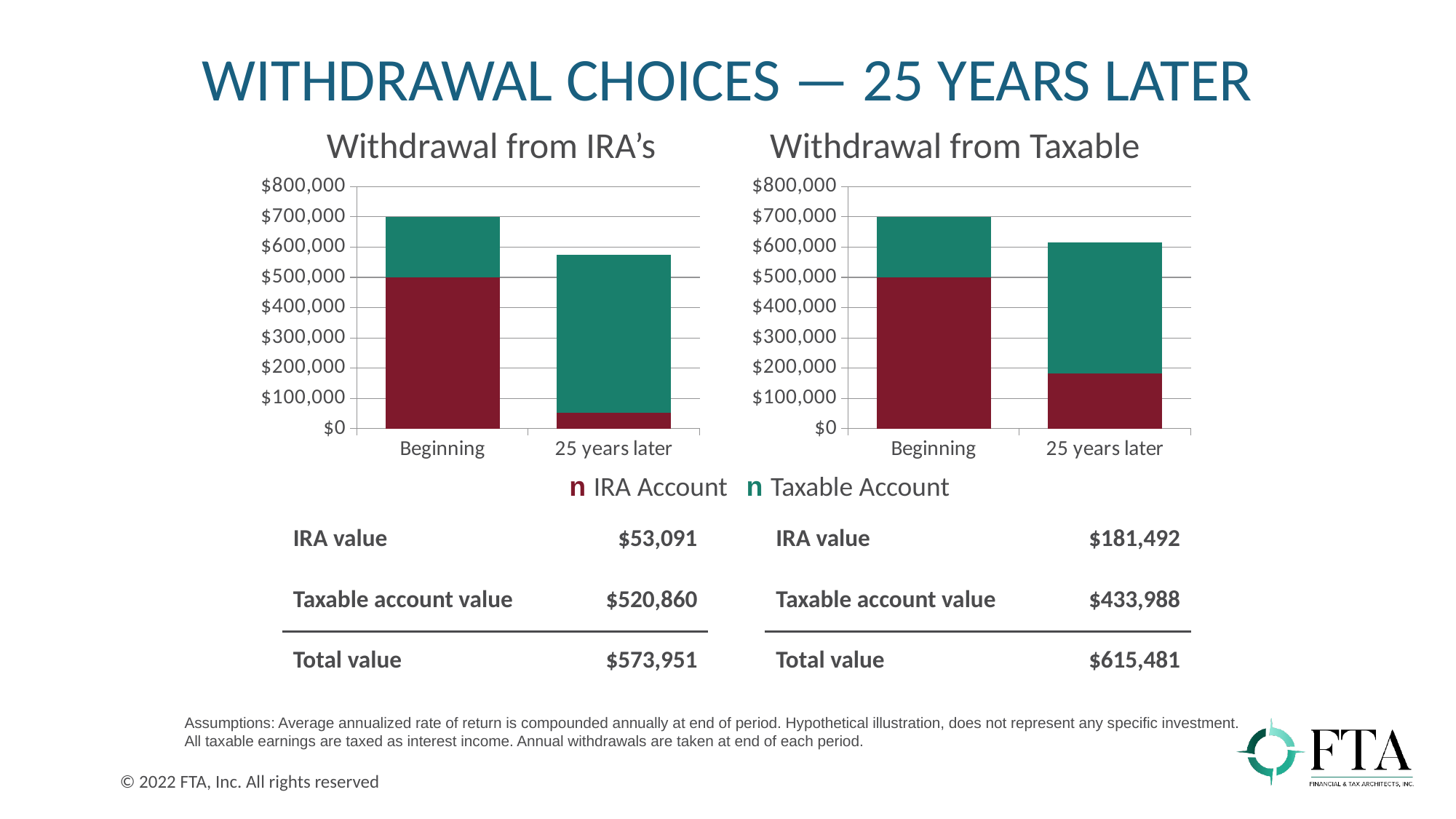

# WITHDRAWAL CHOICES — 25 YEARS LATER Withdrawal from IRA’s              Withdrawal from Taxable

### Chart

| Category | Series 1 | Series 2 |
|---|---|---|
| Beginning | 500000.0 | 200000.0 |
| 25 years later | 53091.0 | 520860.0 |

### Chart

| Category | Series 1 | Series 2 |
|---|---|---|
| Beginning | 500000.0 | 200000.0 |
| 25 years later | 181492.0 | 433988.0 |
n IRA Account   n Taxable Account
| IRA value | $53,091 |  | IRA value | $181,492 |
| --- | --- | --- | --- | --- |
| Taxable account value | $520,860 |  | Taxable account value | $433,988 |
| Total value | $573,951 |  | Total value | $615,481 |

Assumptions: Average annualized rate of return is compounded annually at end of period. Hypothetical illustration, does not represent any specific investment. All taxable earnings are taxed as interest income. Annual withdrawals are taken at end of each period.
© 2022 FTA, Inc. All rights reserved